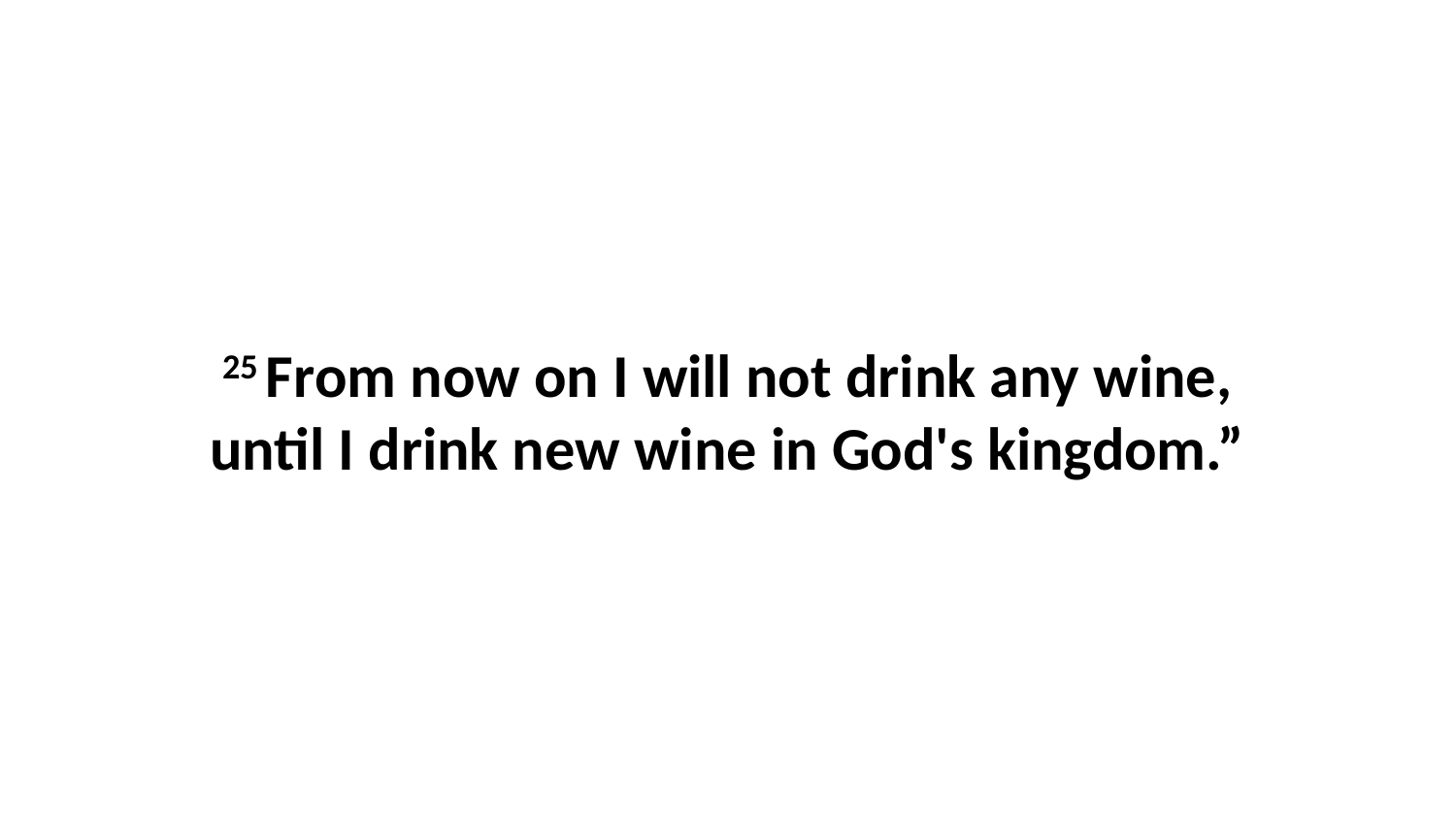

25 From now on I will not drink any wine, until I drink new wine in God's kingdom.”